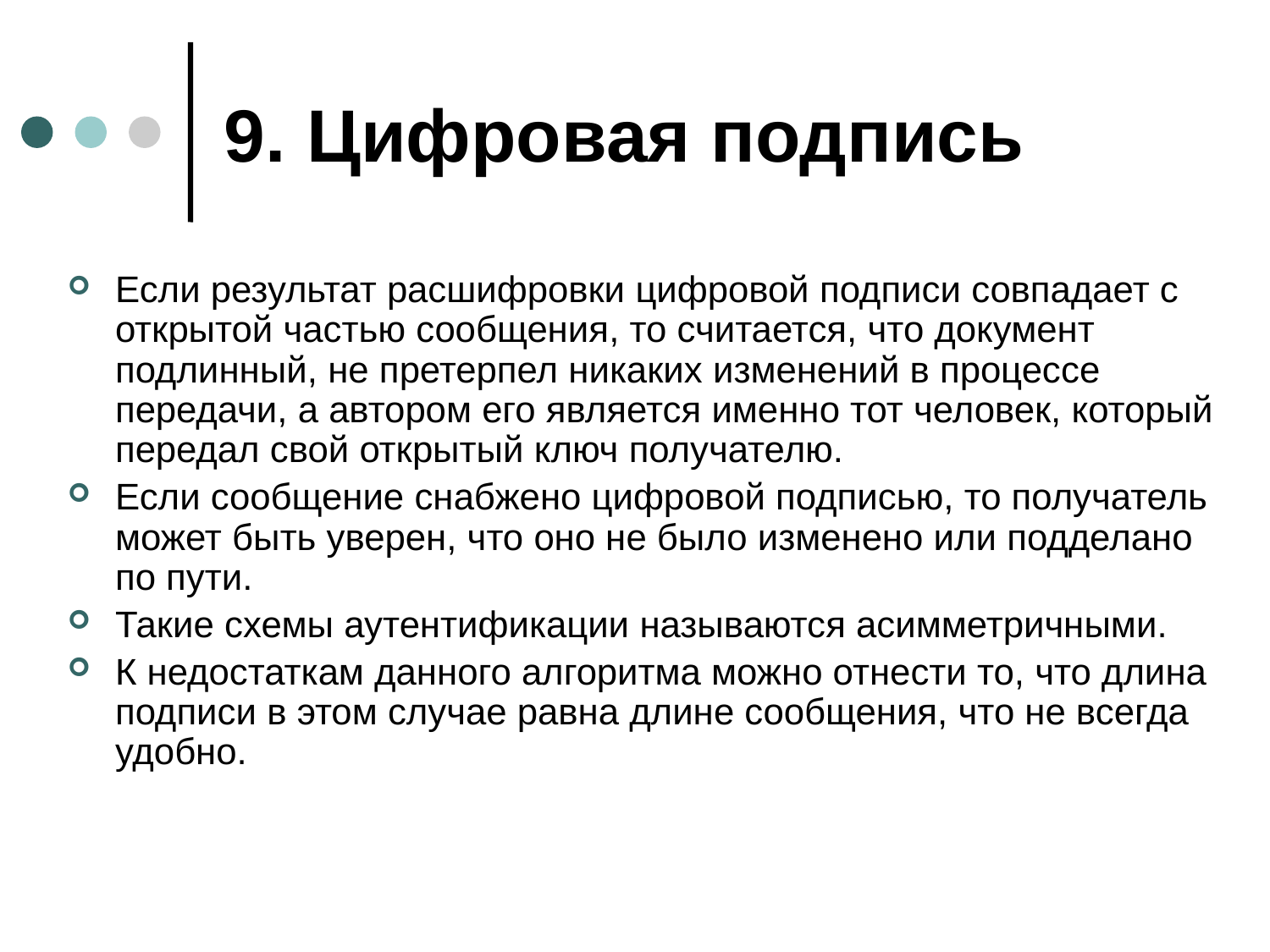

# 9. Цифровая подпись
Если результат расшифровки цифровой подписи совпадает с открытой частью сообщения, то считается, что документ подлинный, не претерпел никаких изменений в процессе передачи, а автором его является именно тот человек, который передал свой открытый ключ получателю.
Если сообщение снабжено цифровой подписью, то получатель может быть уверен, что оно не было изменено или подделано по пути.
Такие схемы аутентификации называются асимметричными.
К недостаткам данного алгоритма можно отнести то, что длина подписи в этом случае равна длине сообщения, что не всегда удобно.